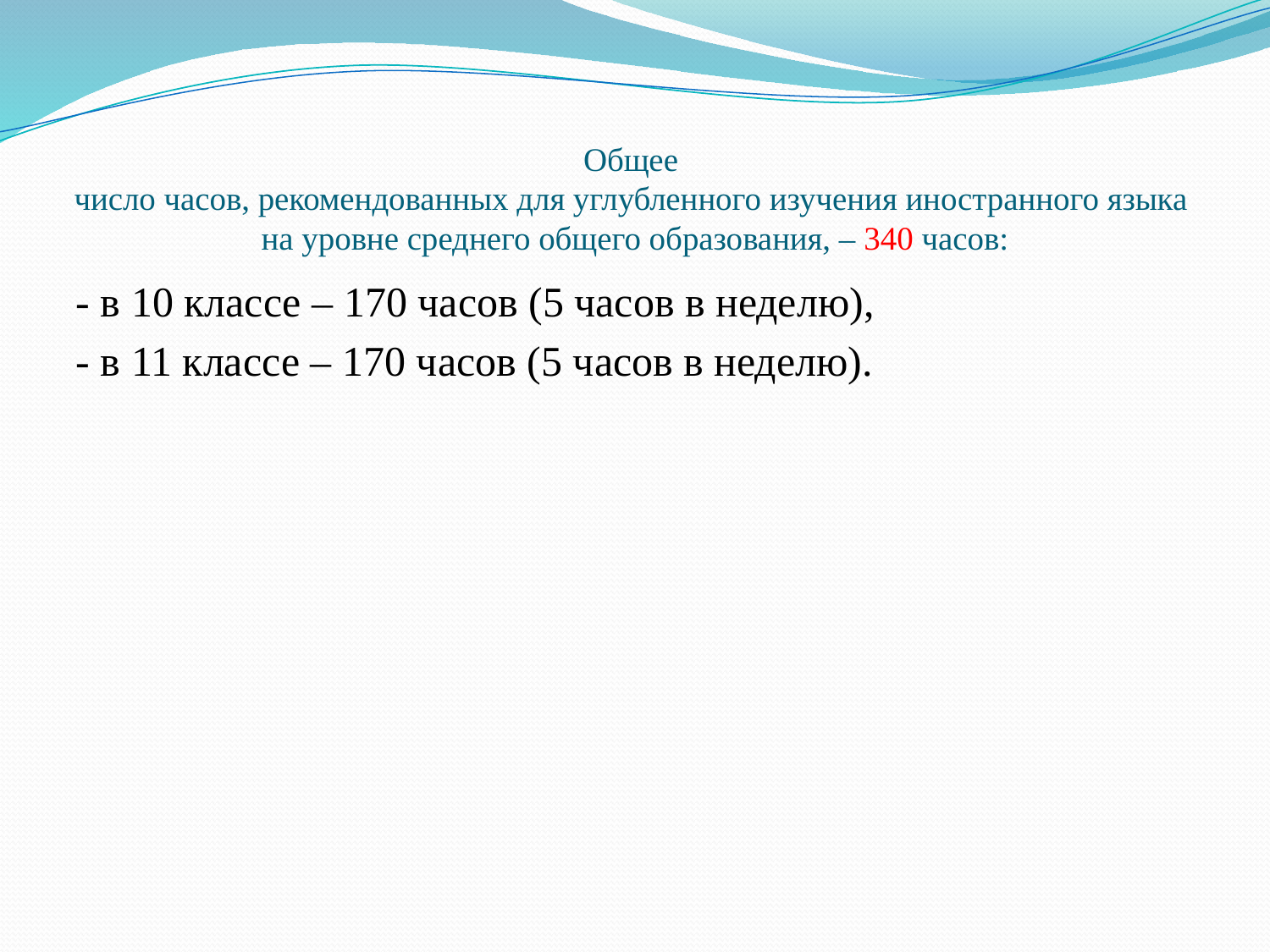

# Общее число часов, рекомендованных для углубленного изучения иностранного языка на уровне среднего общего образования, – 340 часов:
- в 10 классе – 170 часов (5 часов в неделю),
- в 11 классе – 170 часов (5 часов в неделю).